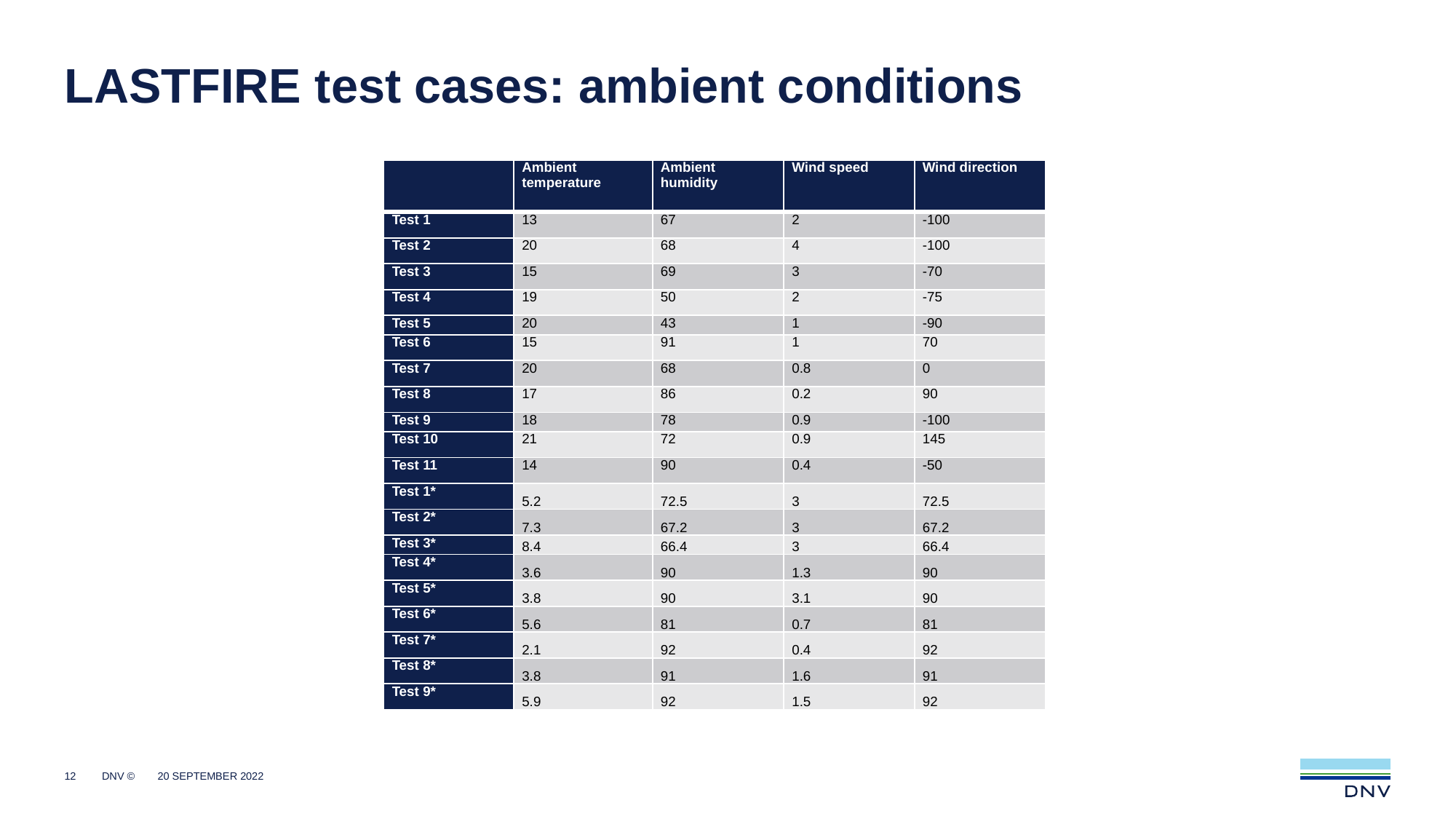

# LASTFIRE test cases: ambient conditions
|  | Ambient temperature | Ambient humidity | Wind speed | Wind direction |
| --- | --- | --- | --- | --- |
| Test 1 | 13 | 67 | 2 | -100 |
| Test 2 | 20 | 68 | 4 | -100 |
| Test 3 | 15 | 69 | 3 | -70 |
| Test 4 | 19 | 50 | 2 | -75 |
| Test 5 | 20 | 43 | 1 | -90 |
| Test 6 | 15 | 91 | 1 | 70 |
| Test 7 | 20 | 68 | 0.8 | 0 |
| Test 8 | 17 | 86 | 0.2 | 90 |
| Test 9 | 18 | 78 | 0.9 | -100 |
| Test 10 | 21 | 72 | 0.9 | 145 |
| Test 11 | 14 | 90 | 0.4 | -50 |
| Test 1\* | 5.2 | 72.5 | 3 | 72.5 |
| Test 2\* | 7.3 | 67.2 | 3 | 67.2 |
| Test 3\* | 8.4 | 66.4 | 3 | 66.4 |
| Test 4\* | 3.6 | 90 | 1.3 | 90 |
| Test 5\* | 3.8 | 90 | 3.1 | 90 |
| Test 6\* | 5.6 | 81 | 0.7 | 81 |
| Test 7\* | 2.1 | 92 | 0.4 | 92 |
| Test 8\* | 3.8 | 91 | 1.6 | 91 |
| Test 9\* | 5.9 | 92 | 1.5 | 92 |
12
02/11/2022